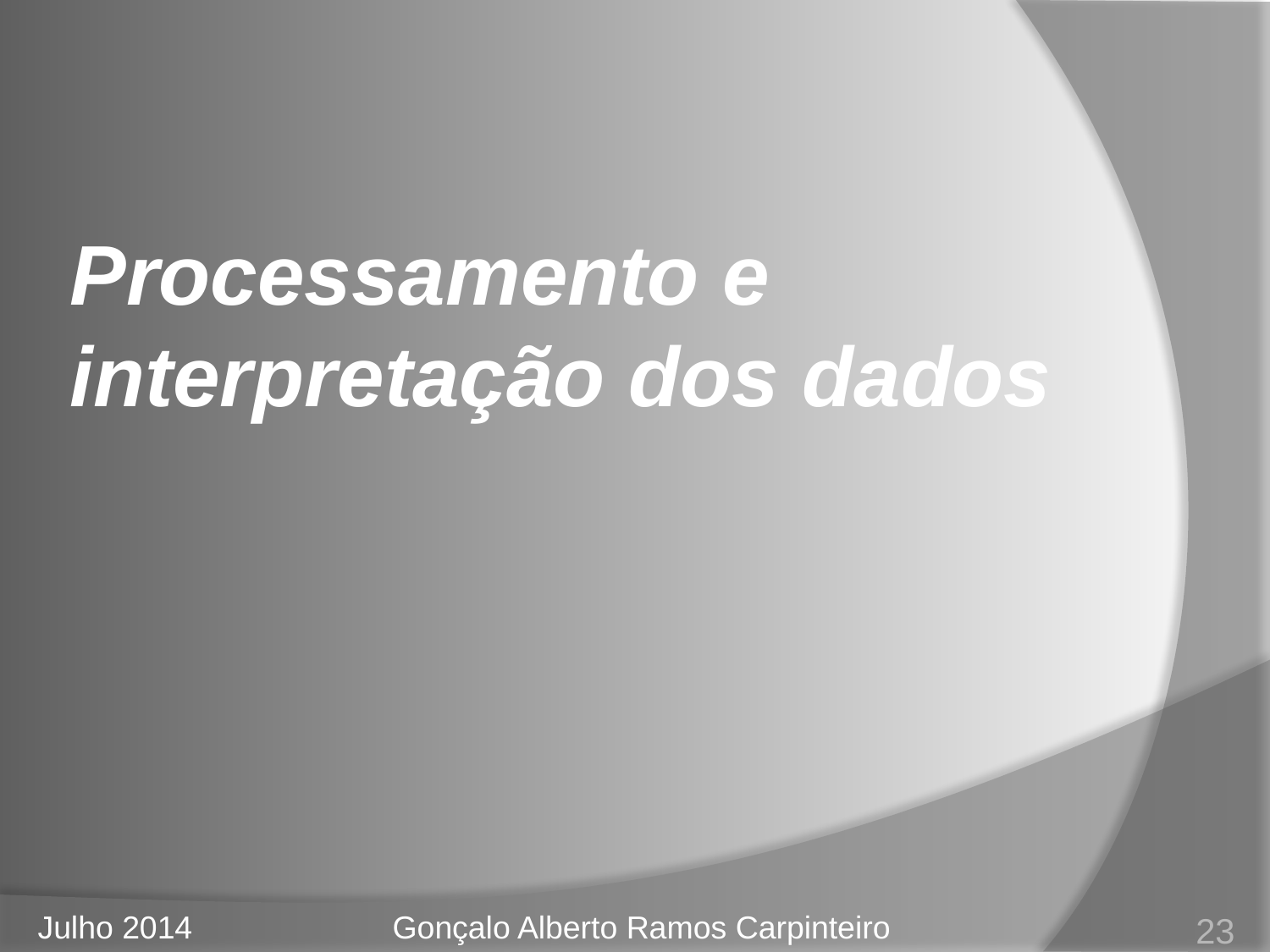

# Processamento e interpretação dos dados
23
Julho 2014
Gonçalo Alberto Ramos Carpinteiro